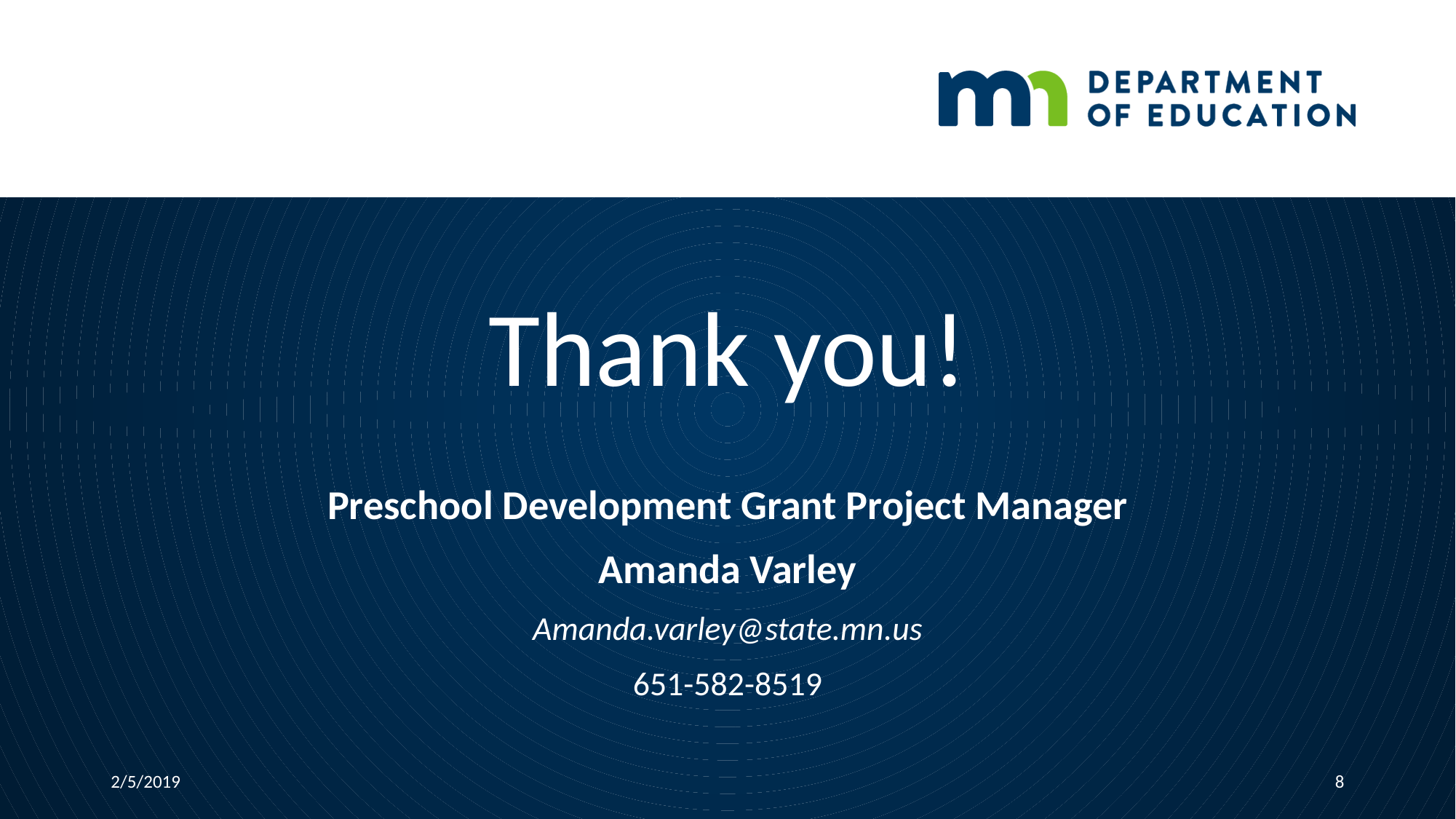

# Thank you!
Preschool Development Grant Project Manager
Amanda Varley
Amanda.varley@state.mn.us
651-582-8519
2/5/2019
8